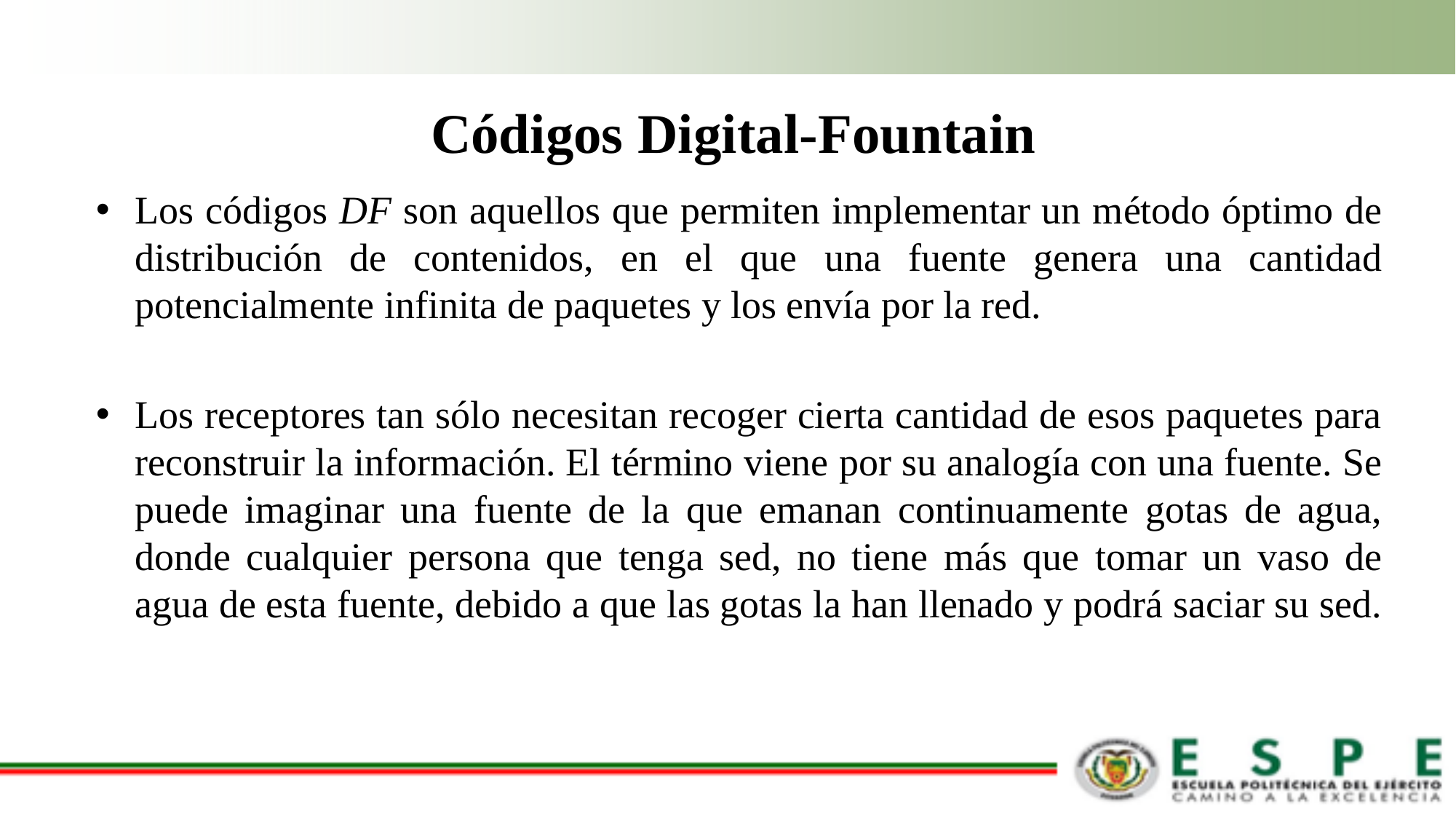

# Códigos Digital-Fountain
Los códigos DF son aquellos que permiten implementar un método óptimo de distribución de contenidos, en el que una fuente genera una cantidad potencialmente infinita de paquetes y los envía por la red.

Los receptores tan sólo necesitan recoger cierta cantidad de esos paquetes para reconstruir la información. El término viene por su analogía con una fuente. Se puede imaginar una fuente de la que emanan continuamente gotas de agua, donde cualquier persona que tenga sed, no tiene más que tomar un vaso de agua de esta fuente, debido a que las gotas la han llenado y podrá saciar su sed.